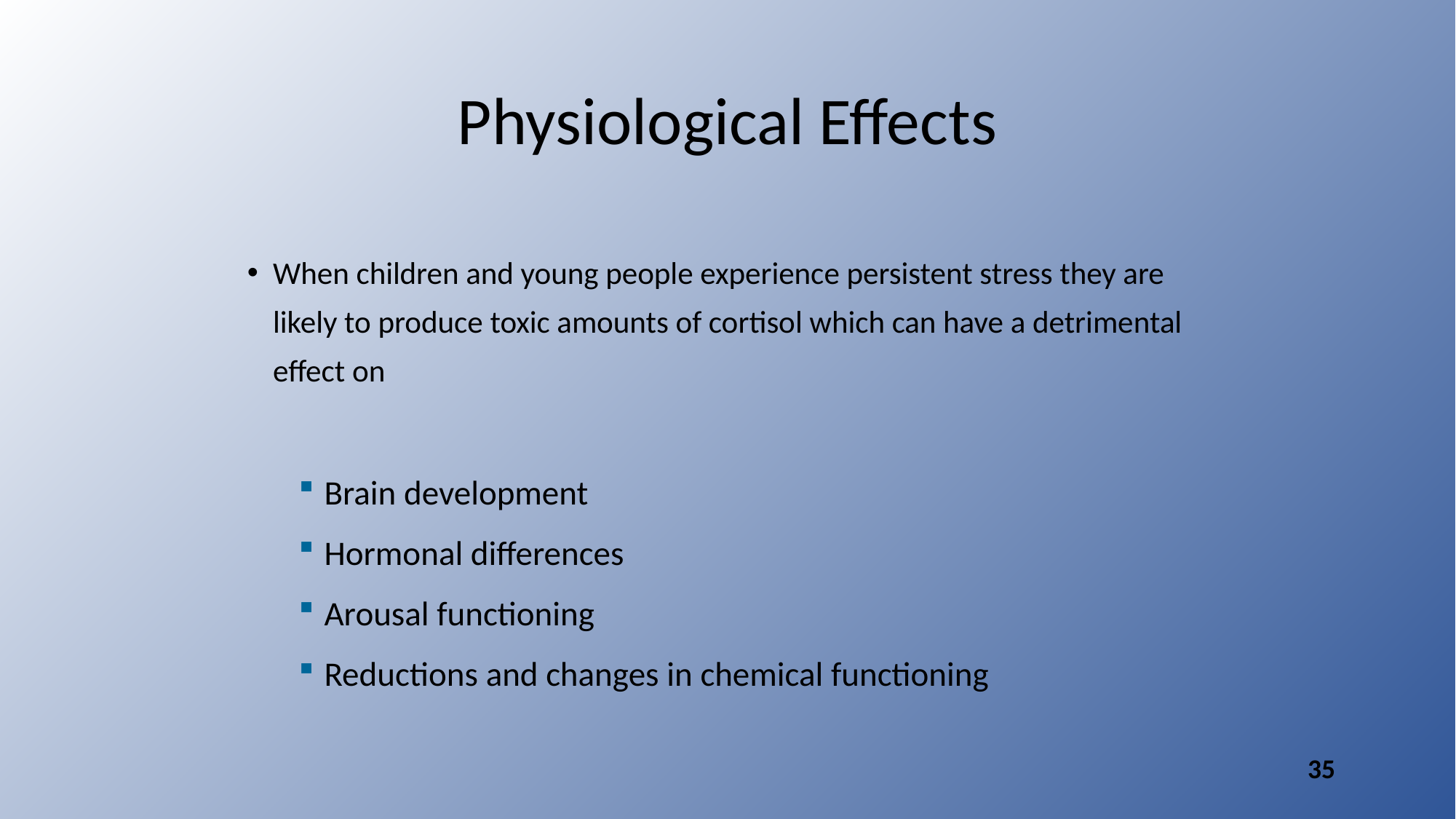

# Physiological Effects
When children and young people experience persistent stress they are likely to produce toxic amounts of cortisol which can have a detrimental effect on

Brain development
Hormonal differences
Arousal functioning
Reductions and changes in chemical functioning

35